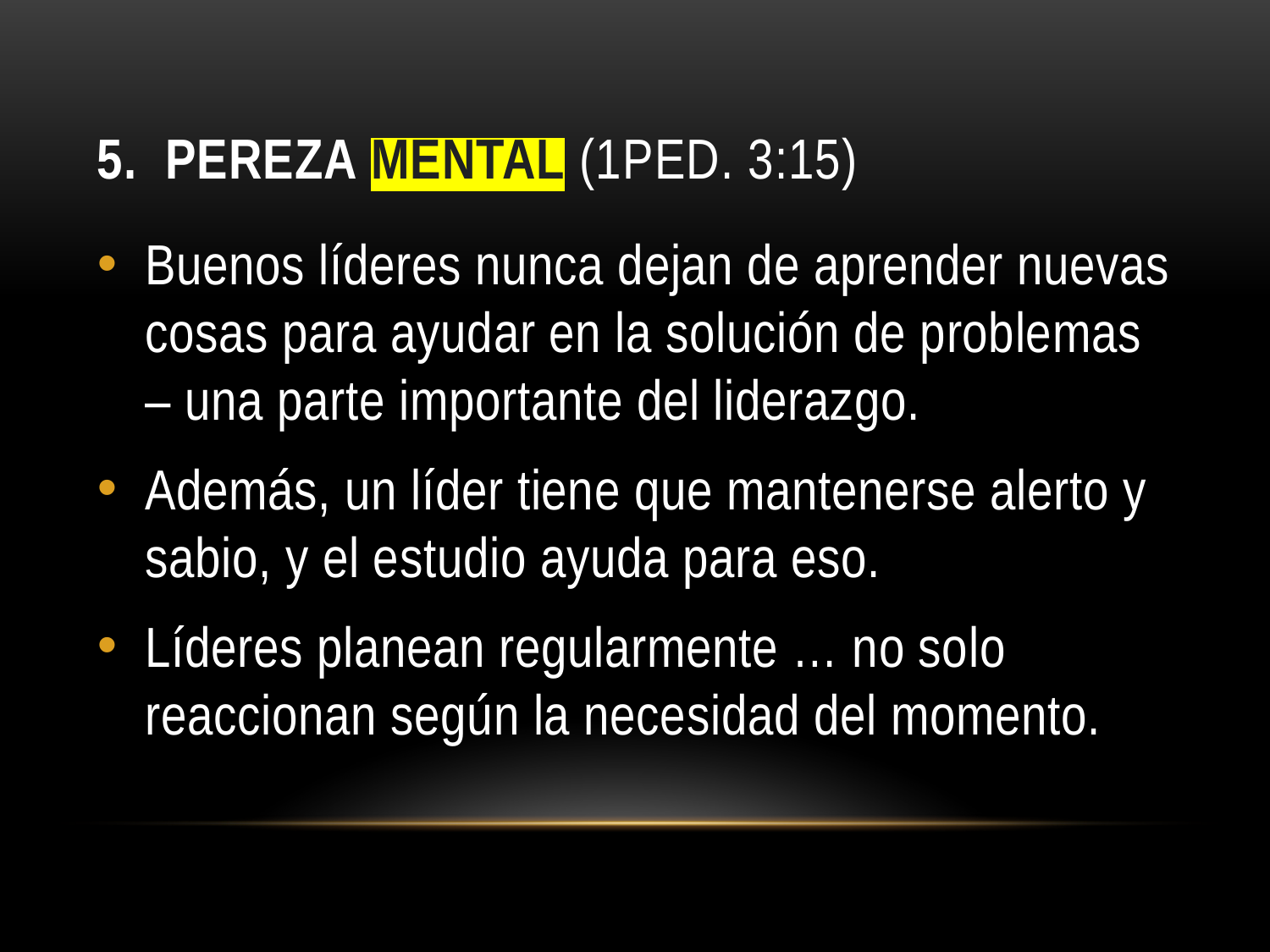

# 5.  PEREZA MENTAL (1Ped. 3:15)
Buenos líderes nunca dejan de aprender nuevas cosas para ayudar en la solución de problemas – una parte importante del liderazgo.
Además, un líder tiene que mantenerse alerto y sabio, y el estudio ayuda para eso.
Líderes planean regularmente … no solo reaccionan según la necesidad del momento.